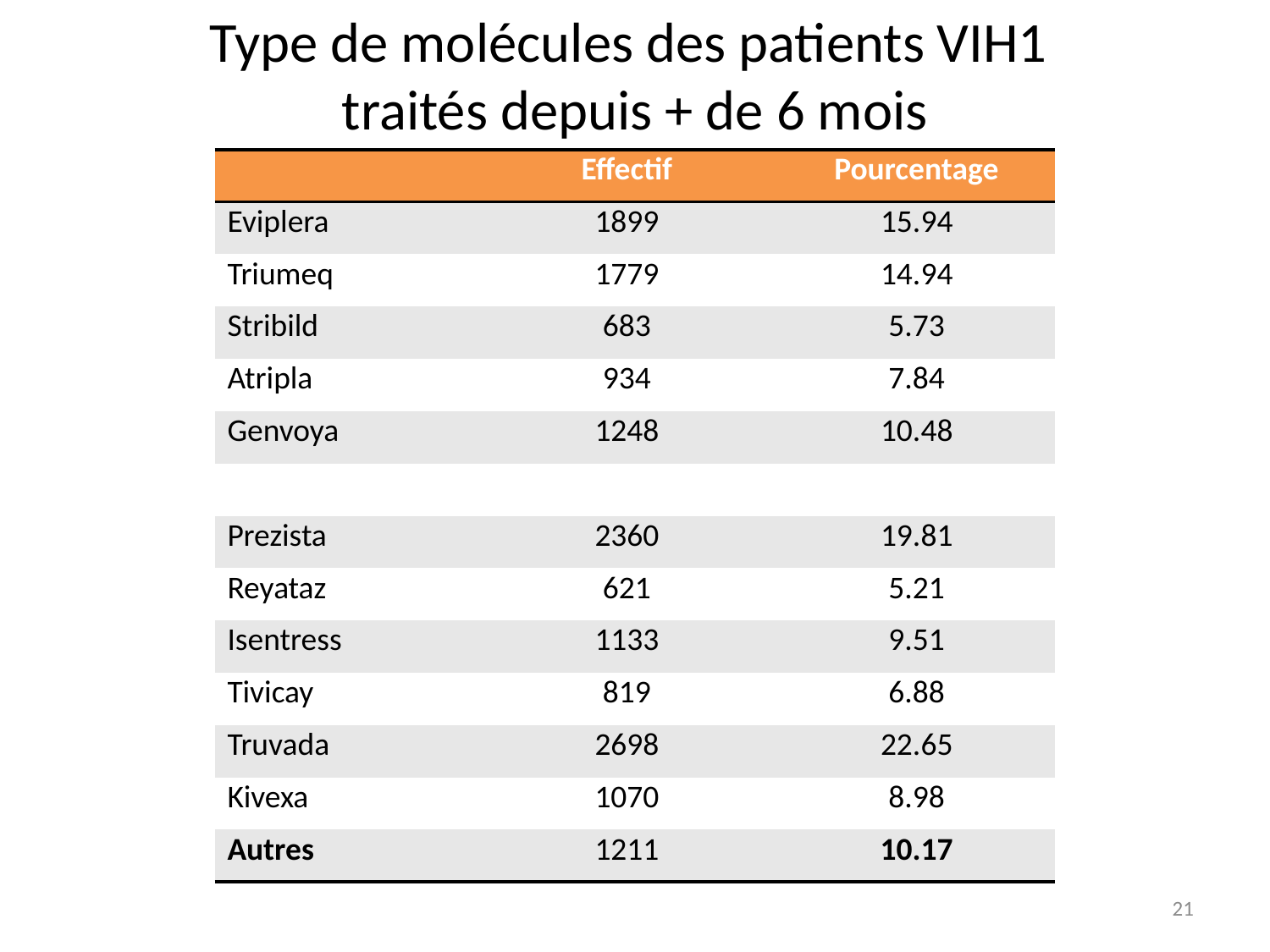

Type de molécules des patients VIH1
traités depuis + de 6 mois
|  | Effectif | Pourcentage |
| --- | --- | --- |
| Eviplera | 1899 | 15.94 |
| Triumeq | 1779 | 14.94 |
| Stribild | 683 | 5.73 |
| Atripla | 934 | 7.84 |
| Genvoya | 1248 | 10.48 |
|  |  |  |
| Prezista | 2360 | 19.81 |
| Reyataz | 621 | 5.21 |
| Isentress | 1133 | 9.51 |
| Tivicay | 819 | 6.88 |
| Truvada | 2698 | 22.65 |
| Kivexa | 1070 | 8.98 |
| Autres | 1211 | 10.17 |
21